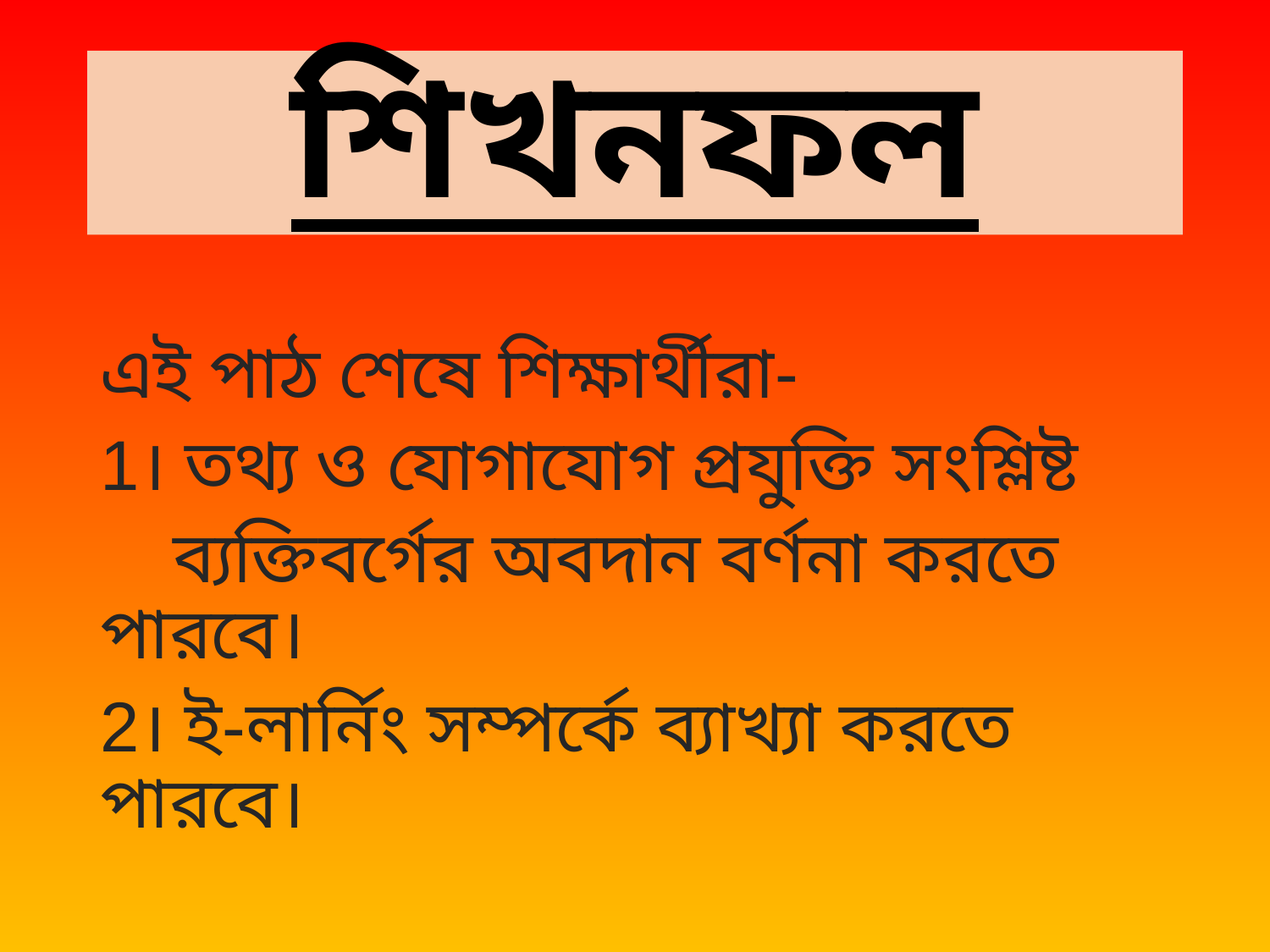

# শিখনফল

এই পাঠ শেষে শিক্ষার্থীরা-
1। তথ্য ও যোগাযোগ প্রযুক্তি সংশ্লিষ্ট
    ব্যক্তিবর্গের অবদান বর্ণনা করতে পারবে।
2। ই-লার্নিং সম্পর্কে ব্যাখ্যা করতে পারবে।